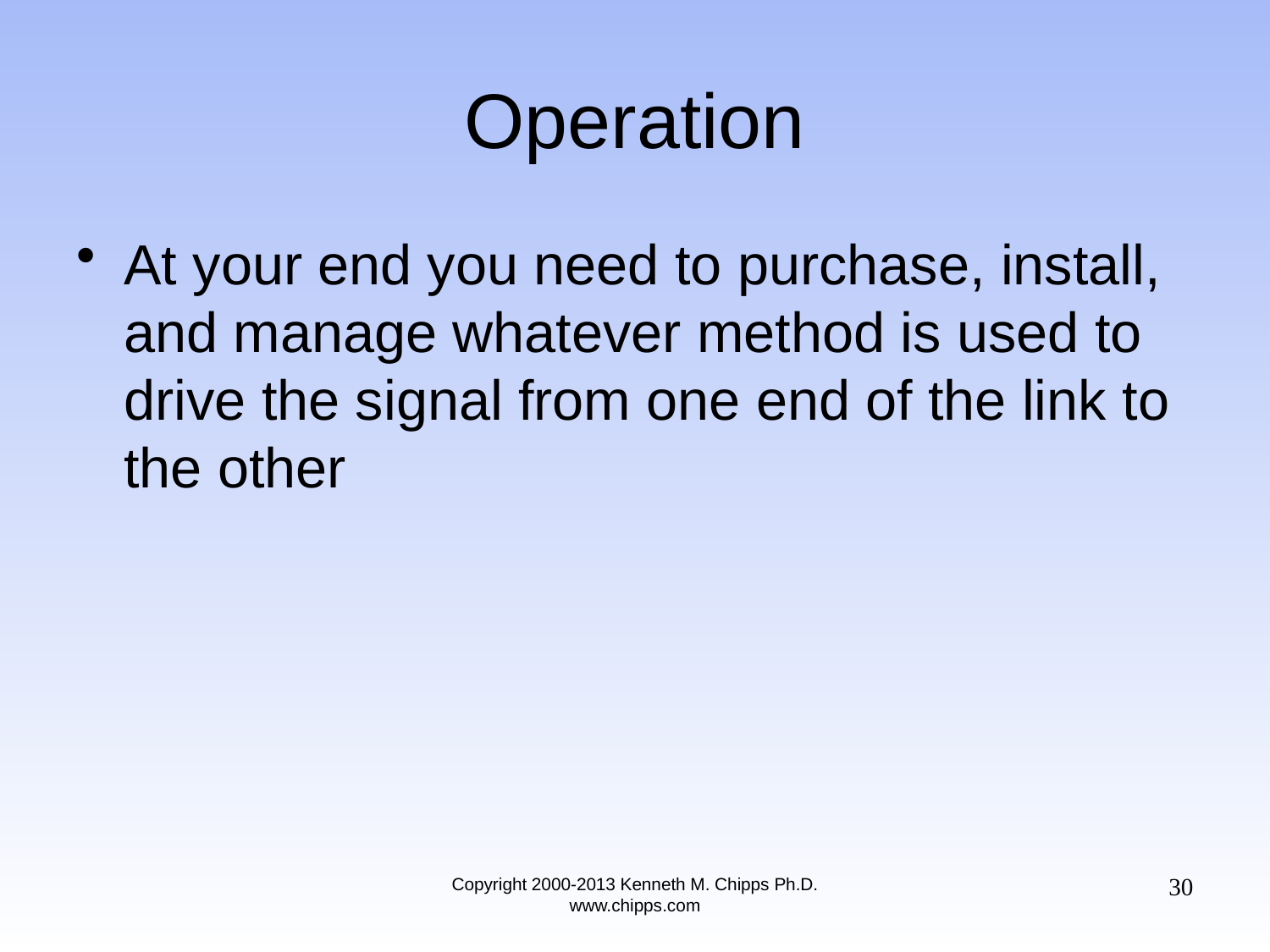

# Operation
At your end you need to purchase, install, and manage whatever method is used to drive the signal from one end of the link to the other
30
Copyright 2000-2013 Kenneth M. Chipps Ph.D. www.chipps.com